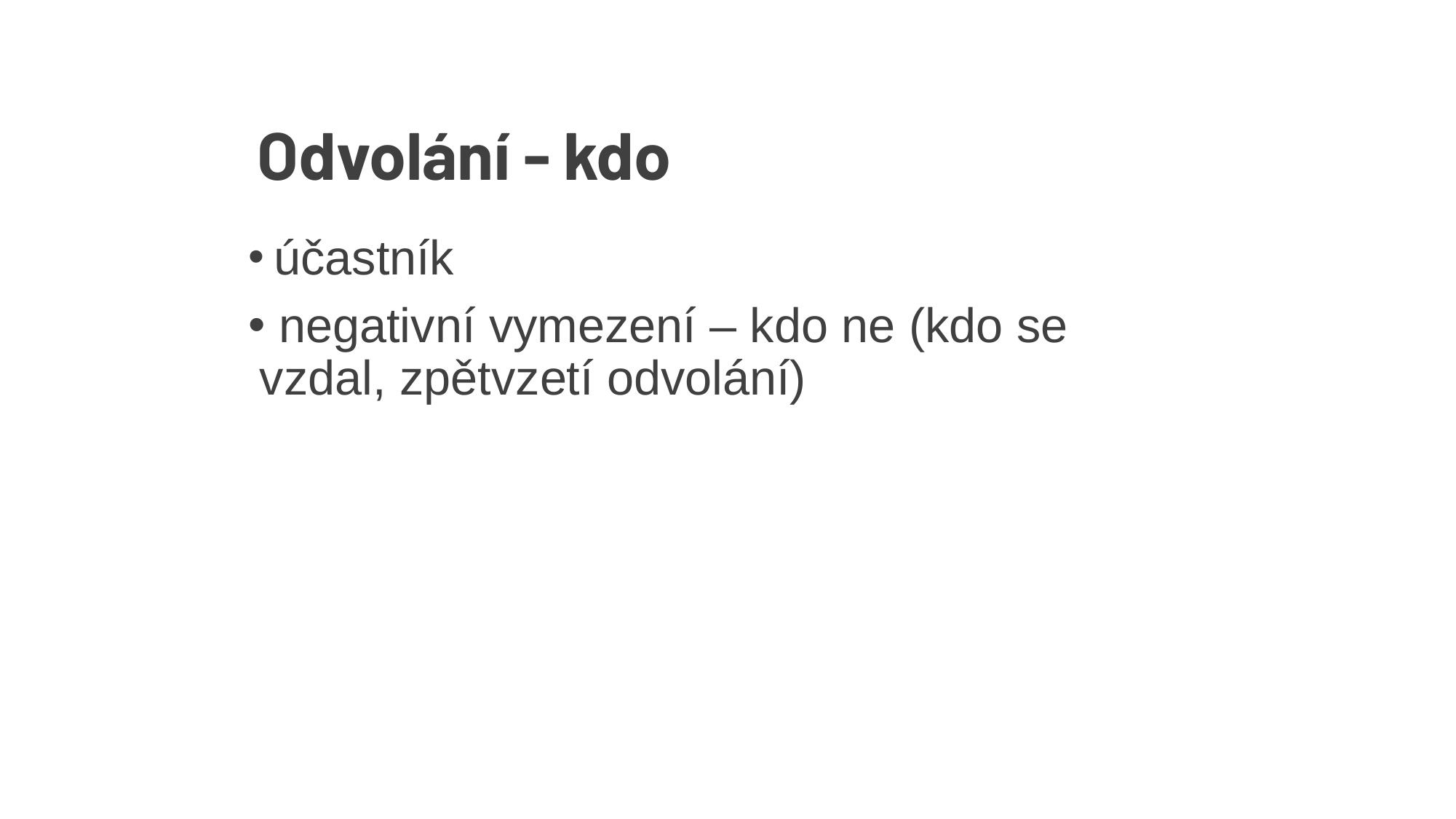

Odvolání - kdo
 účastník
 negativní vymezení – kdo ne (kdo se vzdal, zpětvzetí odvolání)